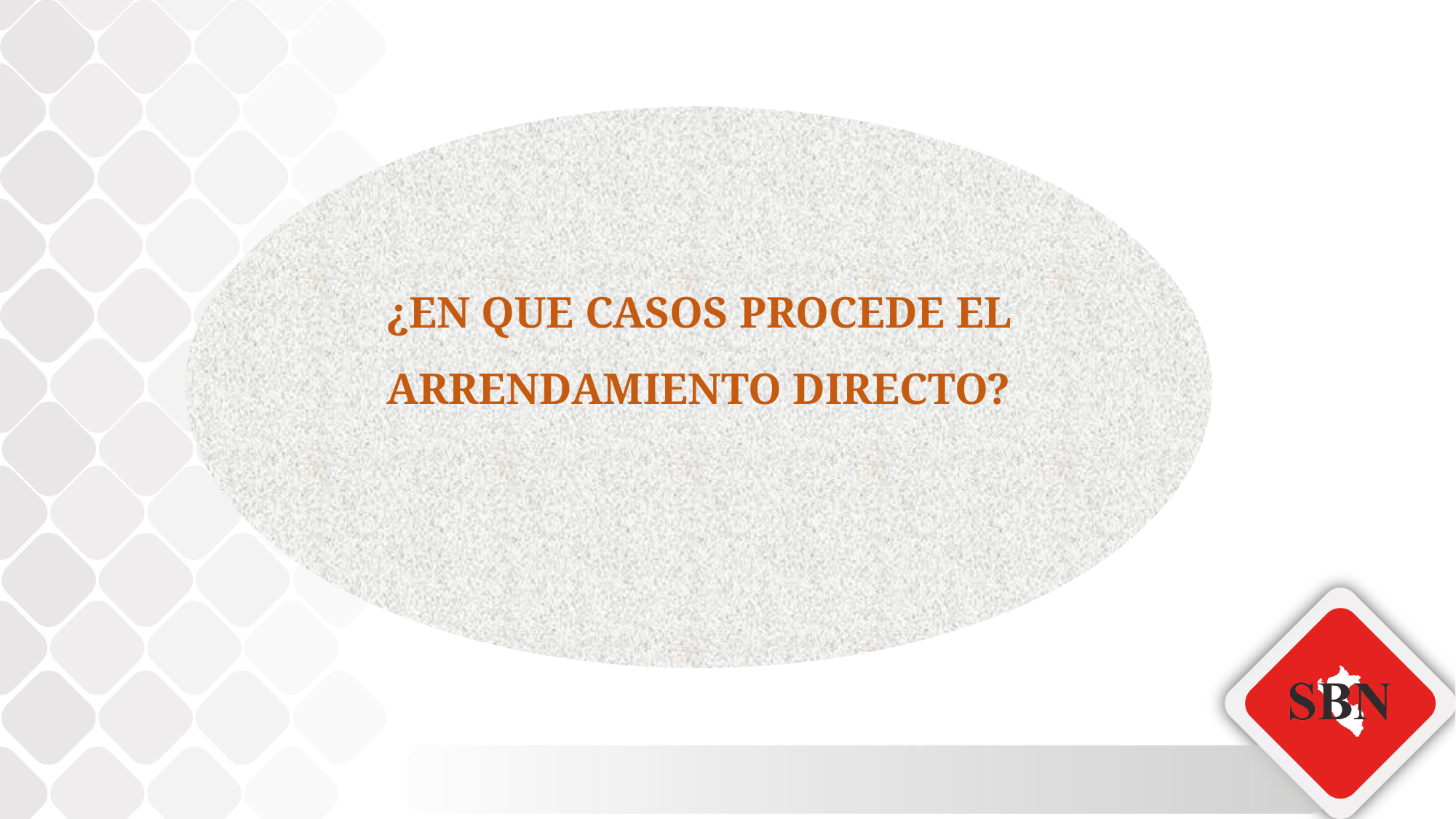

¿EN QUE CASOS PROCEDE EL ARRENDAMIENTO DIRECTO?